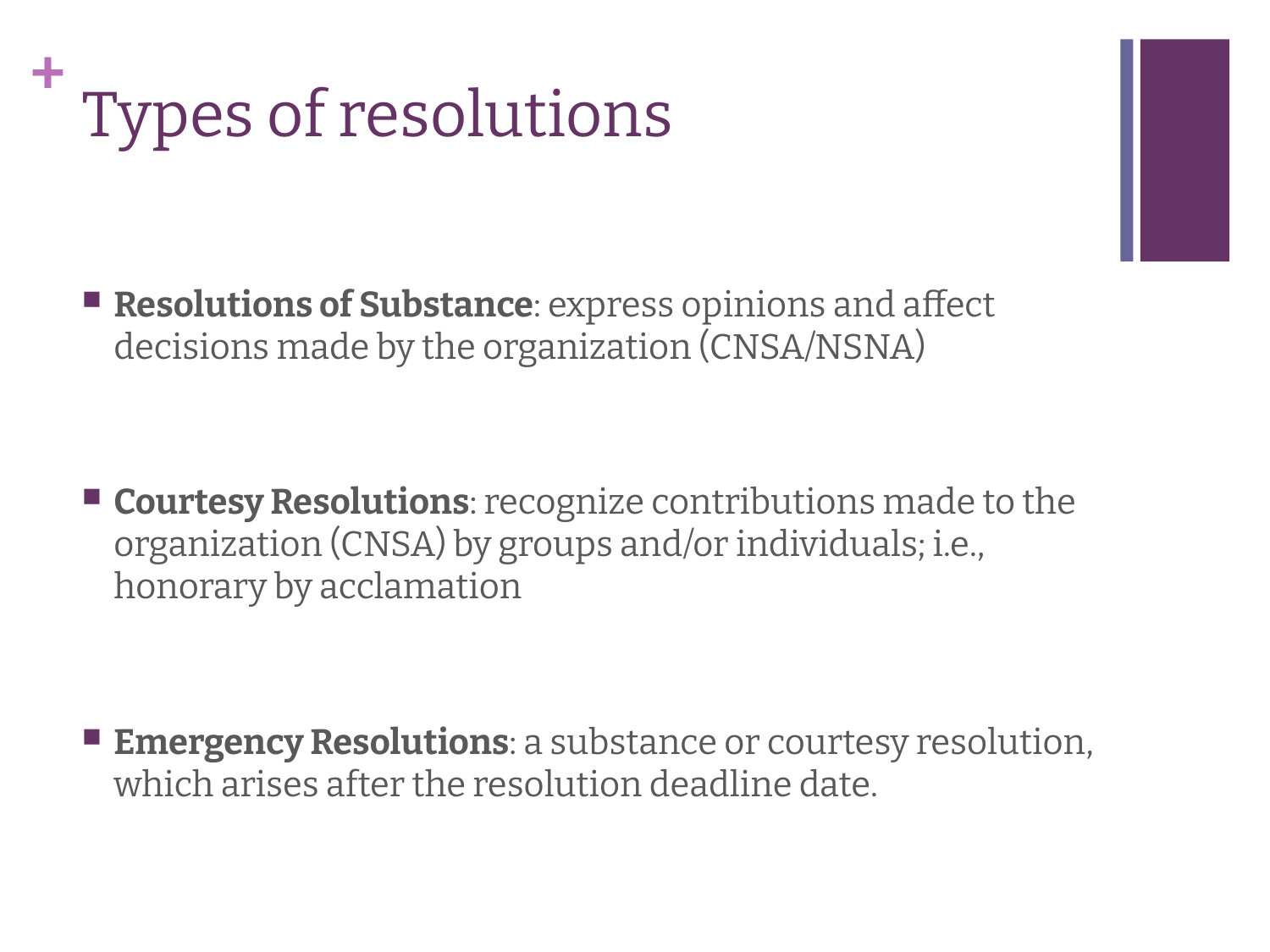

# Types of resolutions
Resolutions of Substance: express opinions and affect decisions made by the organization (CNSA/NSNA)

Courtesy Resolutions: recognize contributions made to the organization (CNSA) by groups and/or individuals; i.e., honorary by acclamation

Emergency Resolutions: a substance or courtesy resolution, which arises after the resolution deadline date.